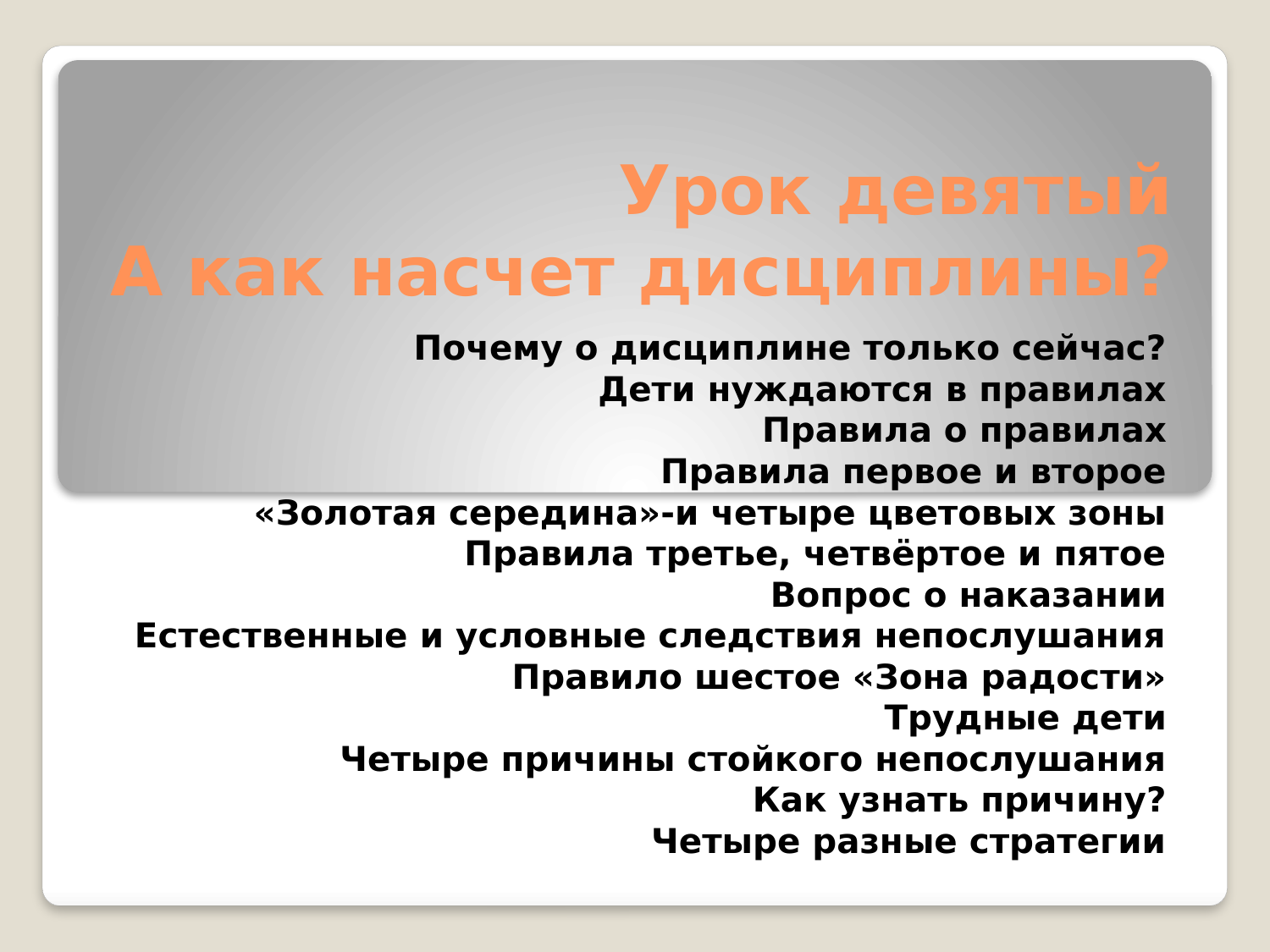

# Урок девятый А как насчет дисциплины?
Почему о дисциплине только сейчас?
Дети нуждаются в правилах
Правила о правилах
Правила первое и второе
«Золотая середина»-и четыре цветовых зоны
Правила третье, четвёртое и пятое
Вопрос о наказании
Естественные и условные следствия непослушания
Правило шестое «Зона радости»
Трудные дети
Четыре причины стойкого непослушания
Как узнать причину?
Четыре разные стратегии